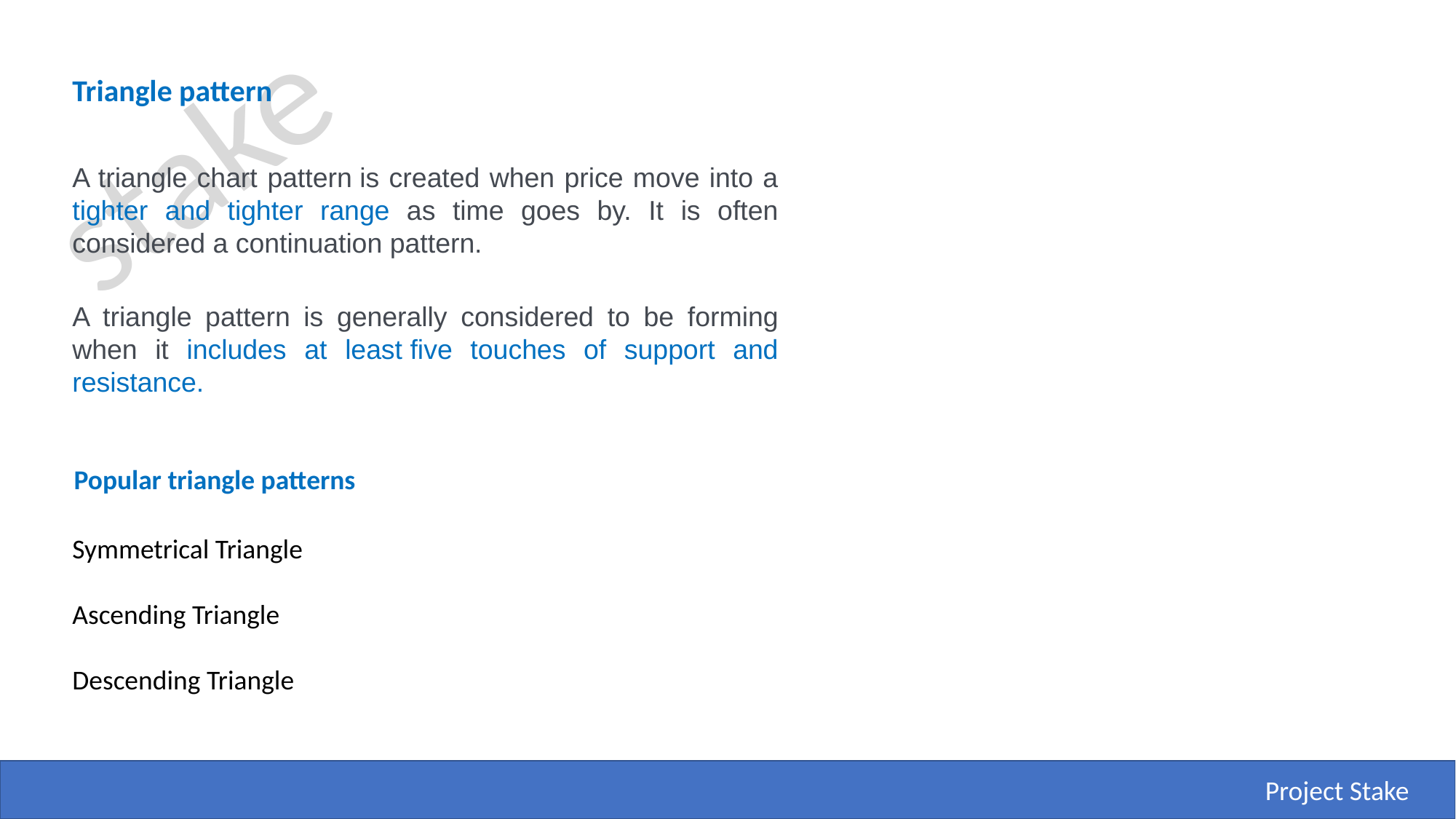

Triangle pattern
A triangle chart pattern is created when price move into a tighter and tighter range as time goes by. It is often considered a continuation pattern.
A triangle pattern is generally considered to be forming when it includes at least five touches of support and resistance.
Popular triangle patterns
Symmetrical Triangle

Ascending Triangle

Descending Triangle